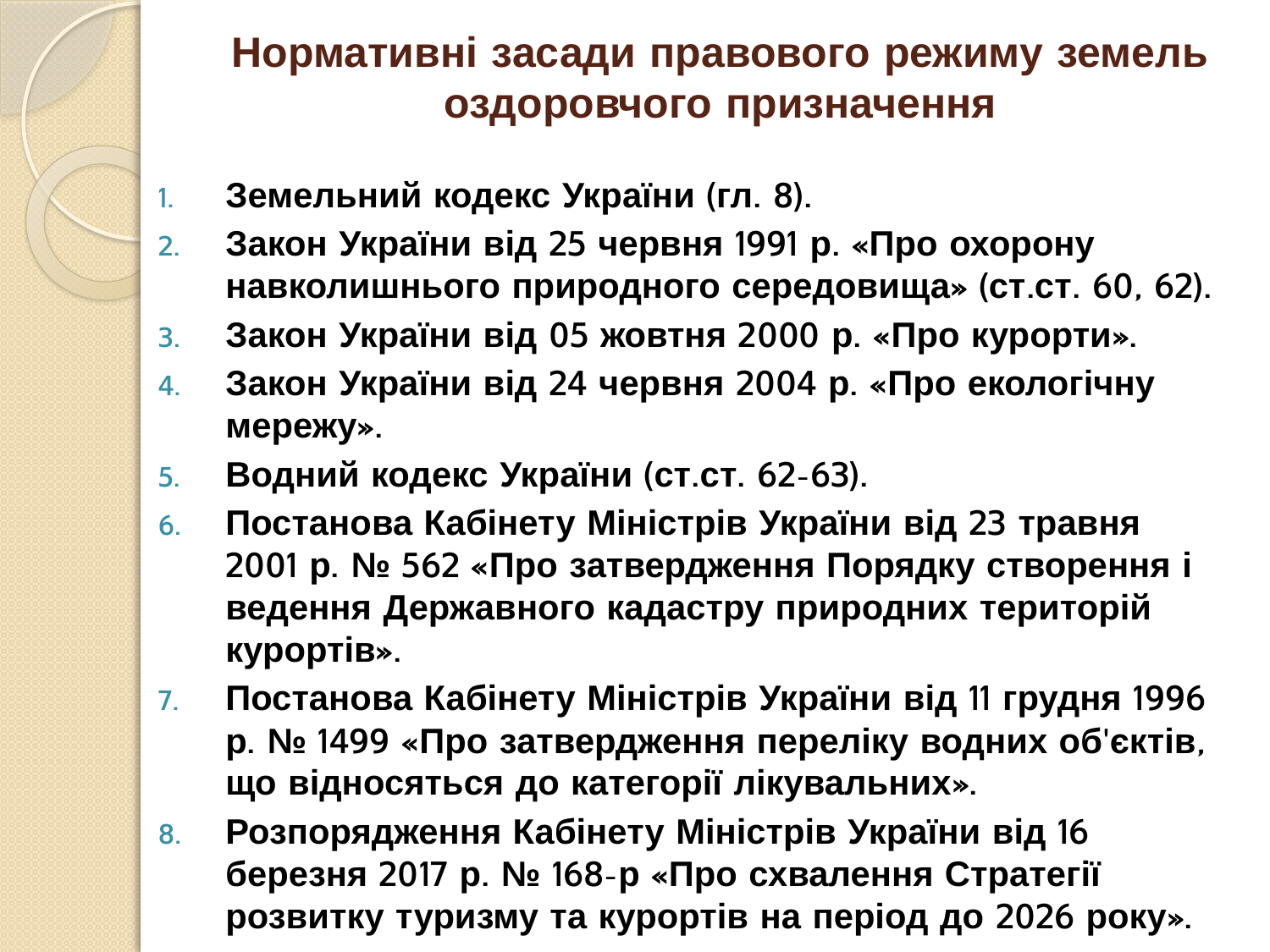

# Нормативні засади правового режиму земель оздоровчого призначення
Земельний кодекс України (гл. 8).
Закон України від 25 червня 1991 р. «Про охорону навколишнього природного середовища» (ст.ст. 60, 62).
Закон України від 05 жовтня 2000 р. «Про курорти».
Закон України від 24 червня 2004 р. «Про екологічну мережу».
Водний кодекс України (ст.ст. 62-63).
Постанова Кабінету Міністрів України від 23 травня 2001 р. № 562 «Про затвердження Порядку створення і ведення Державного кадастру природних територій курортів».
Постанова Кабінету Міністрів України від 11 грудня 1996 р. № 1499 «Про затвердження переліку водних об'єктів, що відносяться до категорії лікувальних».
Розпорядження Кабінету Міністрів України від 16 березня 2017 р. № 168-р «Про схвалення Стратегії розвитку туризму та курортів на період до 2026 року».